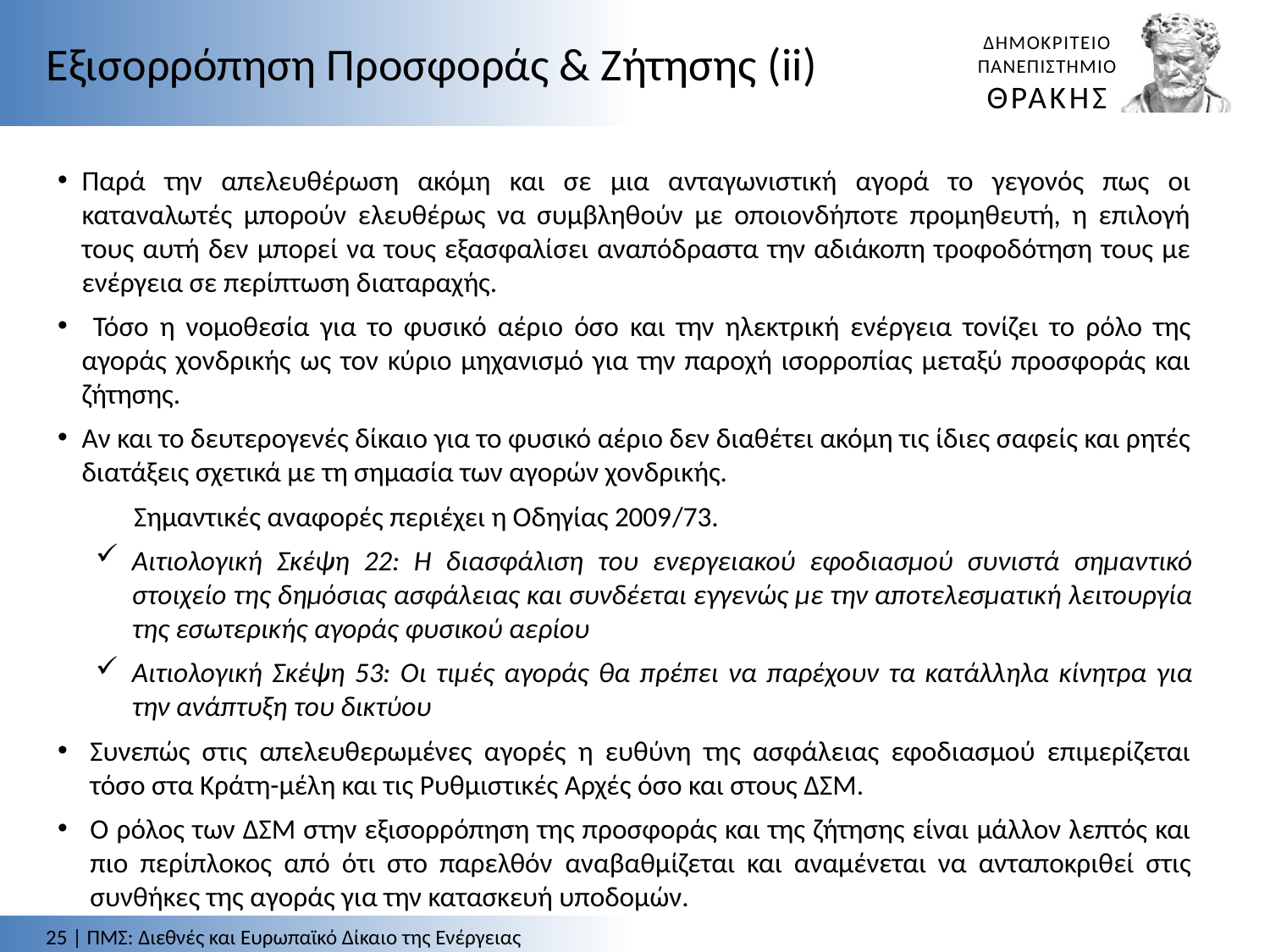

Εξισορρόπηση Προσφοράς & Ζήτησης (ii)
Παρά την απελευθέρωση ακόμη και σε μια ανταγωνιστική αγορά το γεγονός πως οι καταναλωτές μπορούν ελευθέρως να συμβληθούν με οποιονδήποτε προμηθευτή, η επιλογή τους αυτή δεν μπορεί να τους εξασφαλίσει αναπόδραστα την αδιάκοπη τροφοδότηση τους με ενέργεια σε περίπτωση διαταραχής.
 Τόσο η νομοθεσία για το φυσικό αέριο όσο και την ηλεκτρική ενέργεια τονίζει το ρόλο της αγοράς χονδρικής ως τον κύριο μηχανισμό για την παροχή ισορροπίας μεταξύ προσφοράς και ζήτησης.
Αν και το δευτερογενές δίκαιο για το φυσικό αέριο δεν διαθέτει ακόμη τις ίδιες σαφείς και ρητές διατάξεις σχετικά με τη σημασία των αγορών χονδρικής.
  Σημαντικές αναφορές περιέχει η Οδηγίας 2009/73.
Αιτιολογική Σκέψη 22: Η διασφάλιση του ενεργειακού εφοδιασμού συνιστά σημαντικό στοιχείο της δημόσιας ασφάλειας και συνδέεται εγγενώς με την αποτελεσματική λειτουργία της εσωτερικής αγοράς φυσικού αερίου
Αιτιολογική Σκέψη 53: Οι τιμές αγοράς θα πρέπει να παρέχουν τα κατάλληλα κίνητρα για την ανάπτυξη του δικτύου
Συνεπώς στις απελευθερωμένες αγορές η ευθύνη της ασφάλειας εφοδιασμού επιμερίζεται τόσο στα Κράτη-μέλη και τις Ρυθμιστικές Αρχές όσο και στους ΔΣΜ.
Ο ρόλος των ΔΣΜ στην εξισορρόπηση της προσφοράς και της ζήτησης είναι μάλλον λεπτός και πιο περίπλοκος από ότι στο παρελθόν αναβαθμίζεται και αναμένεται να ανταποκριθεί στις συνθήκες της αγοράς για την κατασκευή υποδομών.